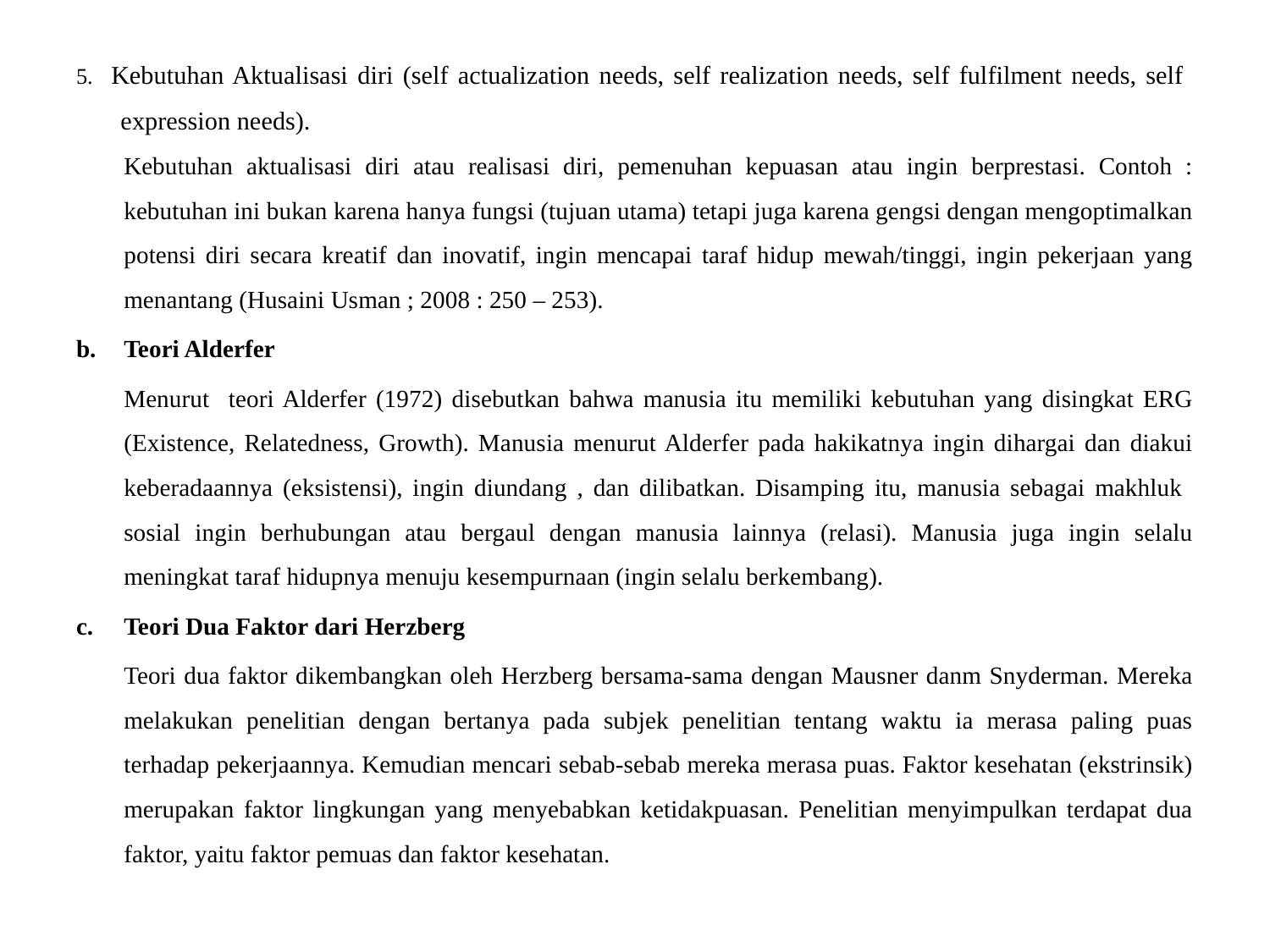

# 5.  Kebutuhan Aktualisasi diri (self actualization needs, self realization needs, self fulfilment needs, self expression needs).
	Kebutuhan aktualisasi diri atau realisasi diri, pemenuhan kepuasan atau ingin berprestasi. Contoh : kebutuhan ini bukan karena hanya fungsi (tujuan utama) tetapi juga karena gengsi dengan mengoptimalkan potensi diri secara kreatif dan inovatif, ingin mencapai taraf hidup mewah/tinggi, ingin pekerjaan yang menantang (Husaini Usman ; 2008 : 250 – 253).
b. 	Teori Alderfer
	Menurut  teori Alderfer (1972) disebutkan bahwa manusia itu memiliki kebutuhan yang disingkat ERG (Existence, Relatedness, Growth). Manusia menurut Alderfer pada hakikatnya ingin dihargai dan diakui keberadaannya (eksistensi), ingin diundang , dan dilibatkan. Disamping itu, manusia sebagai makhluk  sosial ingin berhubungan atau bergaul dengan manusia lainnya (relasi). Manusia juga ingin selalu meningkat taraf hidupnya menuju kesempurnaan (ingin selalu berkembang).
Teori Dua Faktor dari Herzberg
	Teori dua faktor dikembangkan oleh Herzberg bersama-sama dengan Mausner danm Snyderman. Mereka melakukan penelitian dengan bertanya pada subjek penelitian tentang waktu ia merasa paling puas terhadap pekerjaannya. Kemudian mencari sebab-sebab mereka merasa puas. Faktor kesehatan (ekstrinsik) merupakan faktor lingkungan yang menyebabkan ketidakpuasan. Penelitian menyimpulkan terdapat dua faktor, yaitu faktor pemuas dan faktor kesehatan.